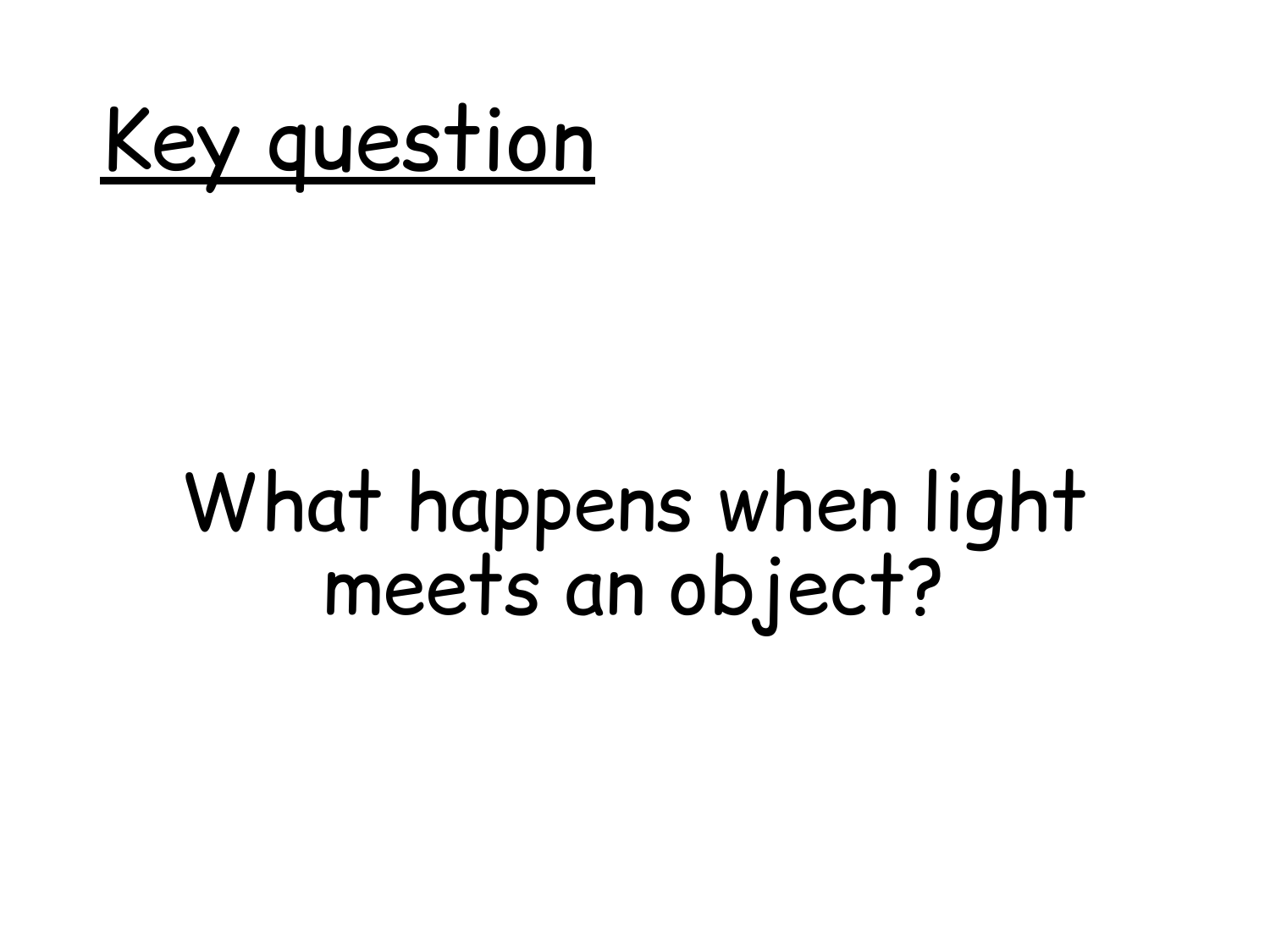

# Key question

What happens when light meets an object?